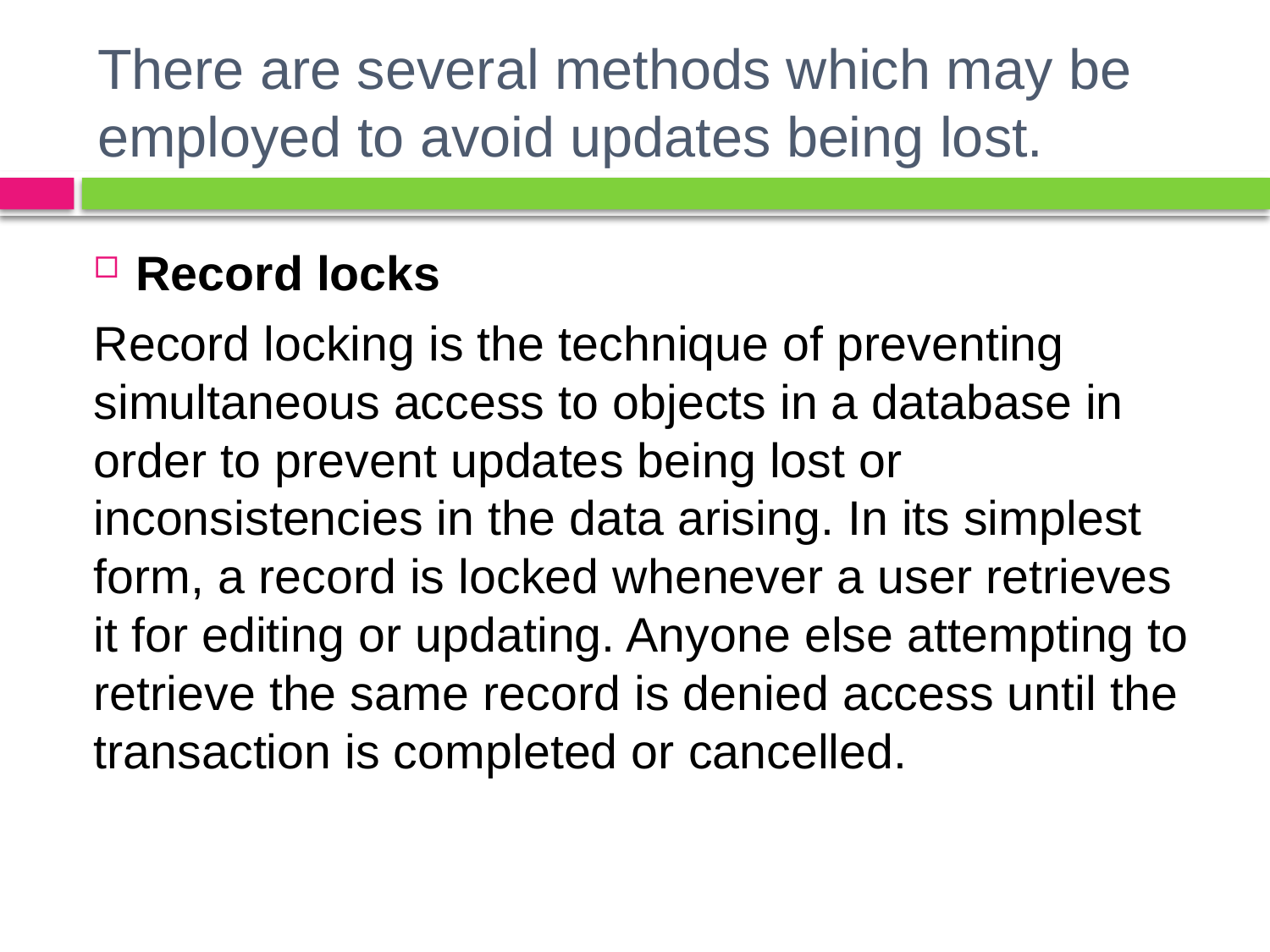

# There are several methods which may be employed to avoid updates being lost.
Record locks
Record locking is the technique of preventing simultaneous access to objects in a database in order to prevent updates being lost or inconsistencies in the data arising. In its simplest form, a record is locked whenever a user retrieves it for editing or updating. Anyone else attempting to retrieve the same record is denied access until the transaction is completed or cancelled.